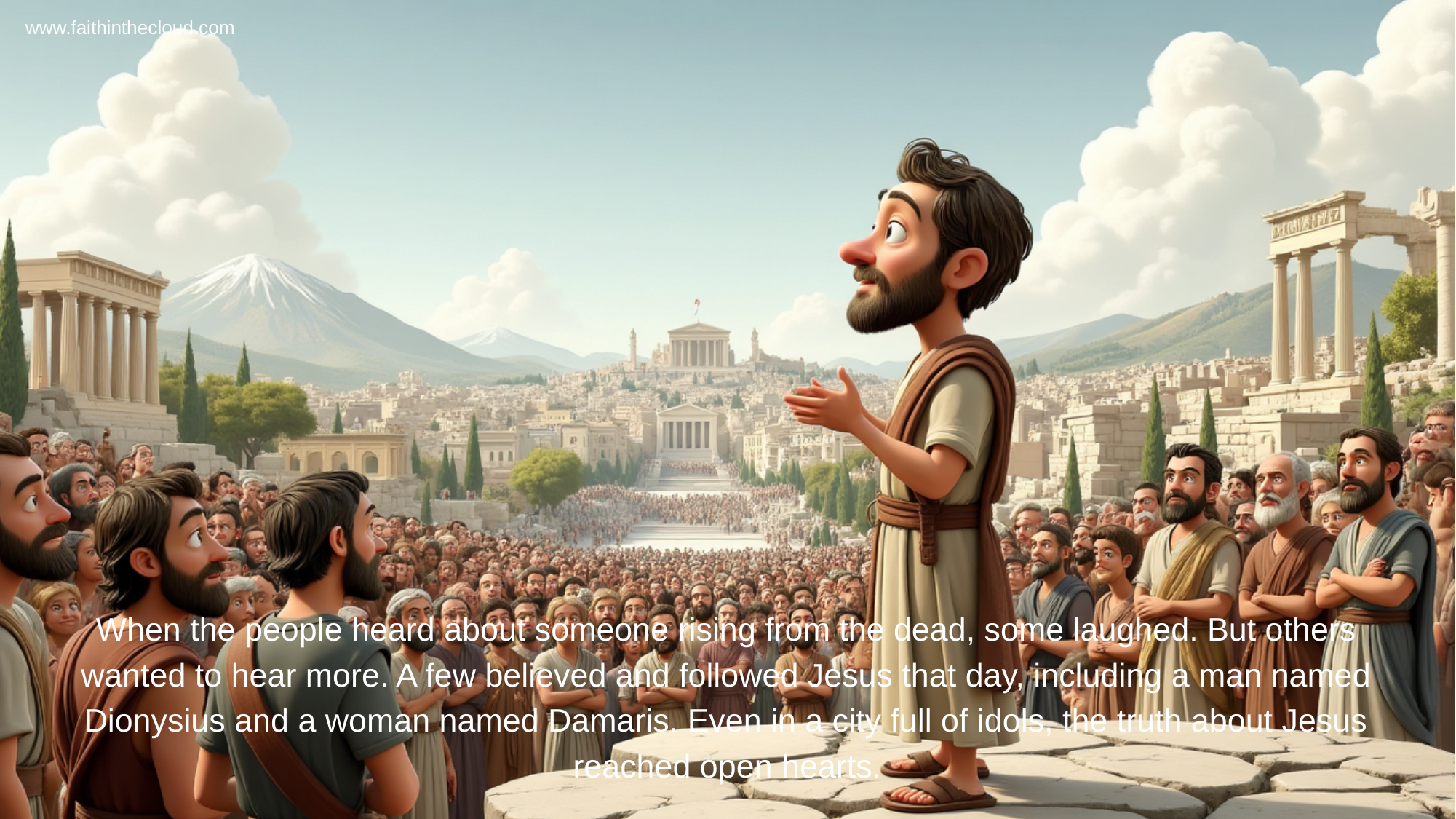

www.faithinthecloud.com
When the people heard about someone rising from the dead, some laughed. But others wanted to hear more. A few believed and followed Jesus that day, including a man named Dionysius and a woman named Damaris. Even in a city full of idols, the truth about Jesus reached open hearts.